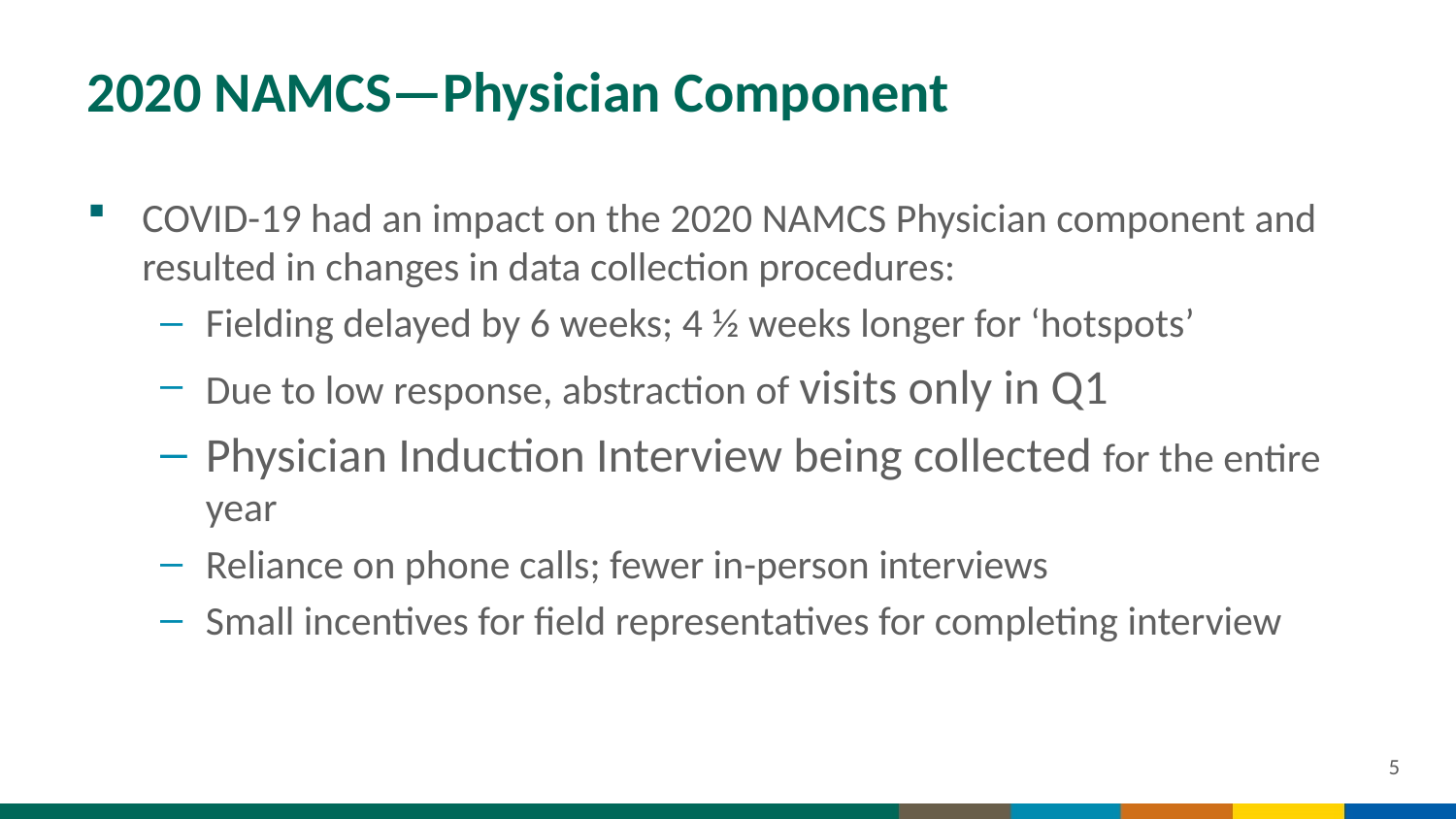

# 2020 NAMCS—Physician Component
COVID-19 had an impact on the 2020 NAMCS Physician component and resulted in changes in data collection procedures:
Fielding delayed by 6 weeks; 4 ½ weeks longer for ‘hotspots’
Due to low response, abstraction of visits only in Q1
Physician Induction Interview being collected for the entire year
Reliance on phone calls; fewer in-person interviews
Small incentives for field representatives for completing interview